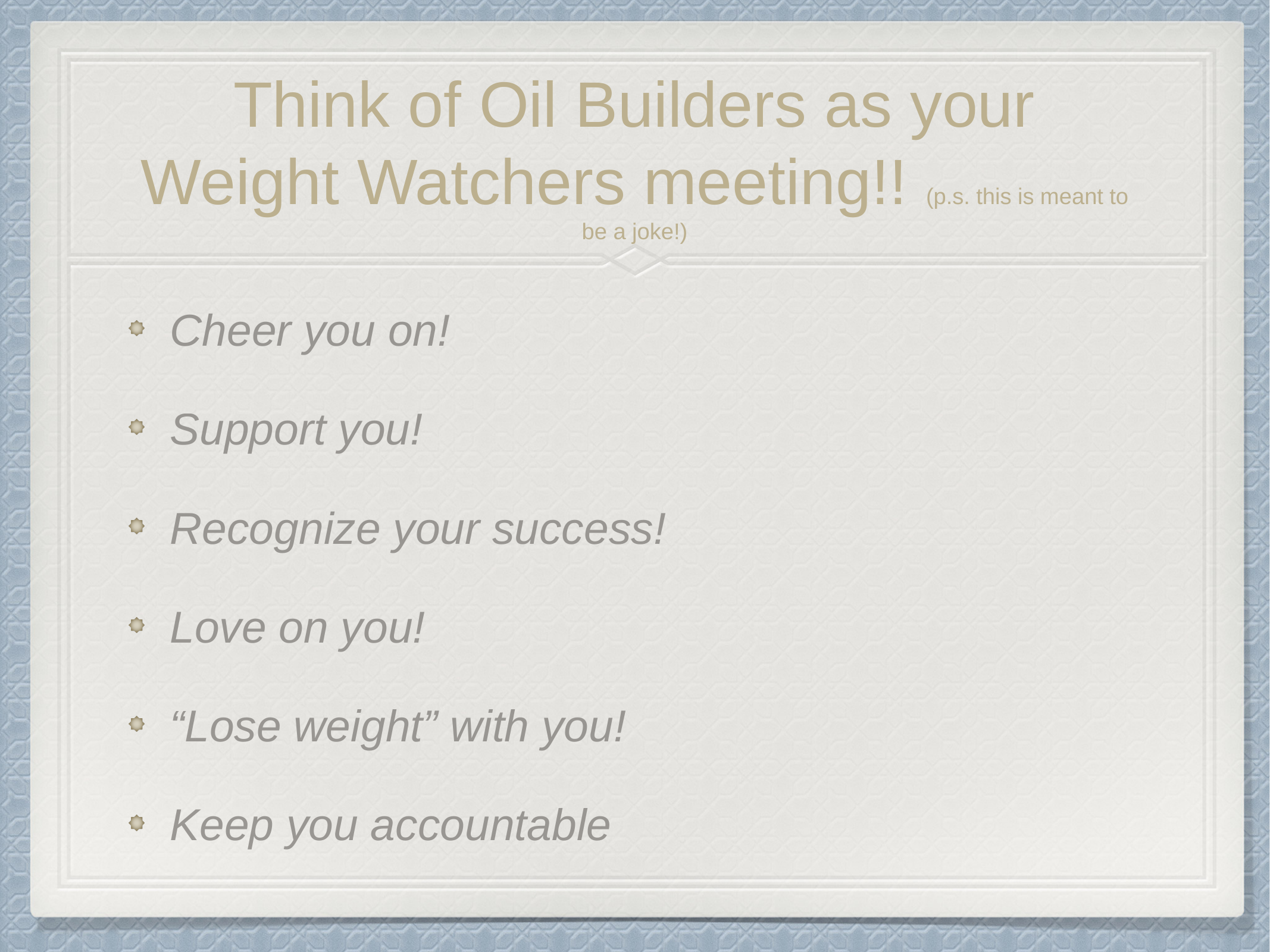

# Think of Oil Builders as your Weight Watchers meeting!! (p.s. this is meant to be a joke!)
Cheer you on!
Support you!
Recognize your success!
Love on you!
“Lose weight” with you!
Keep you accountable